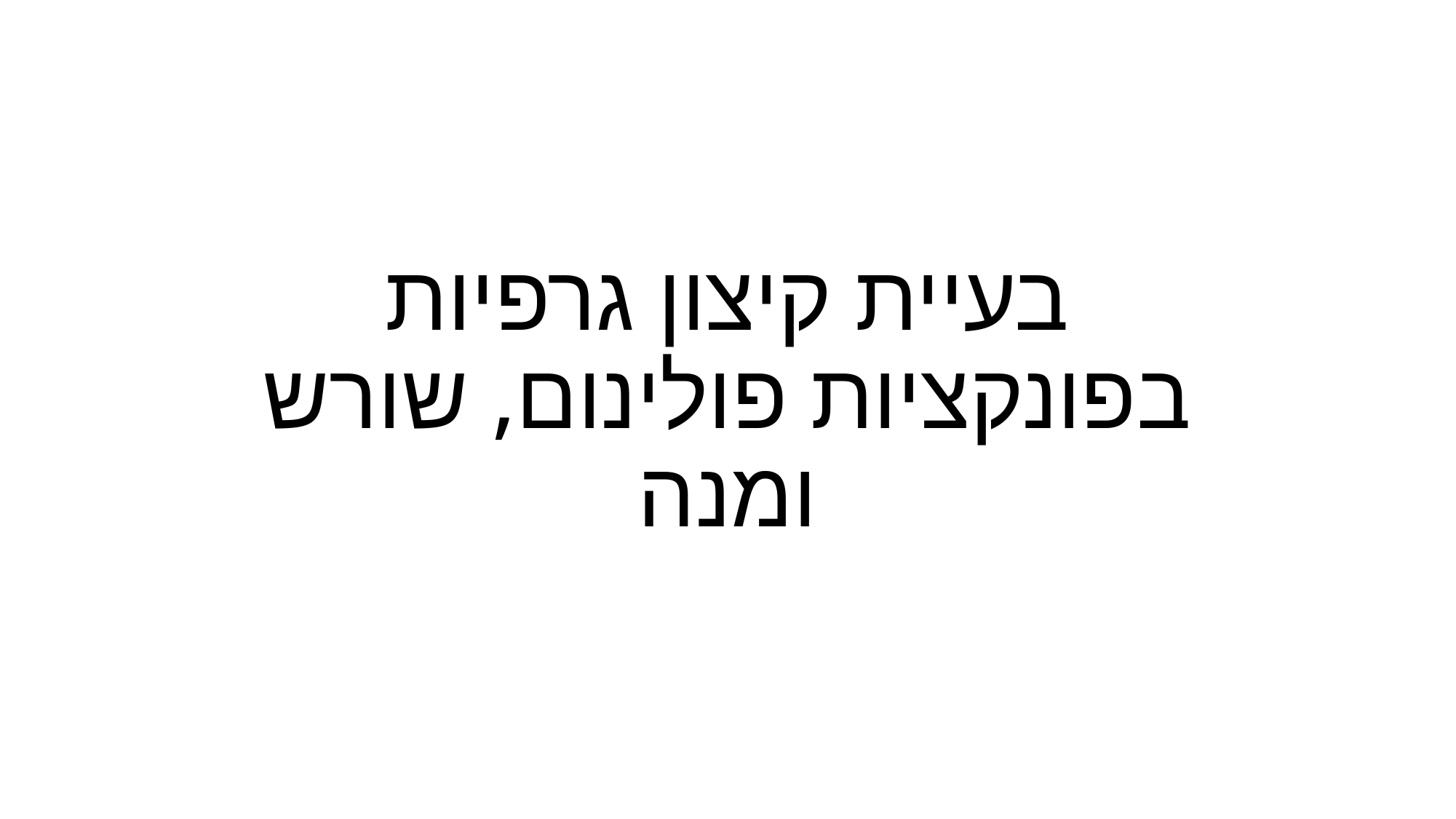

# בעיית קיצון גרפיות בפונקציות פולינום, שורש ומנה